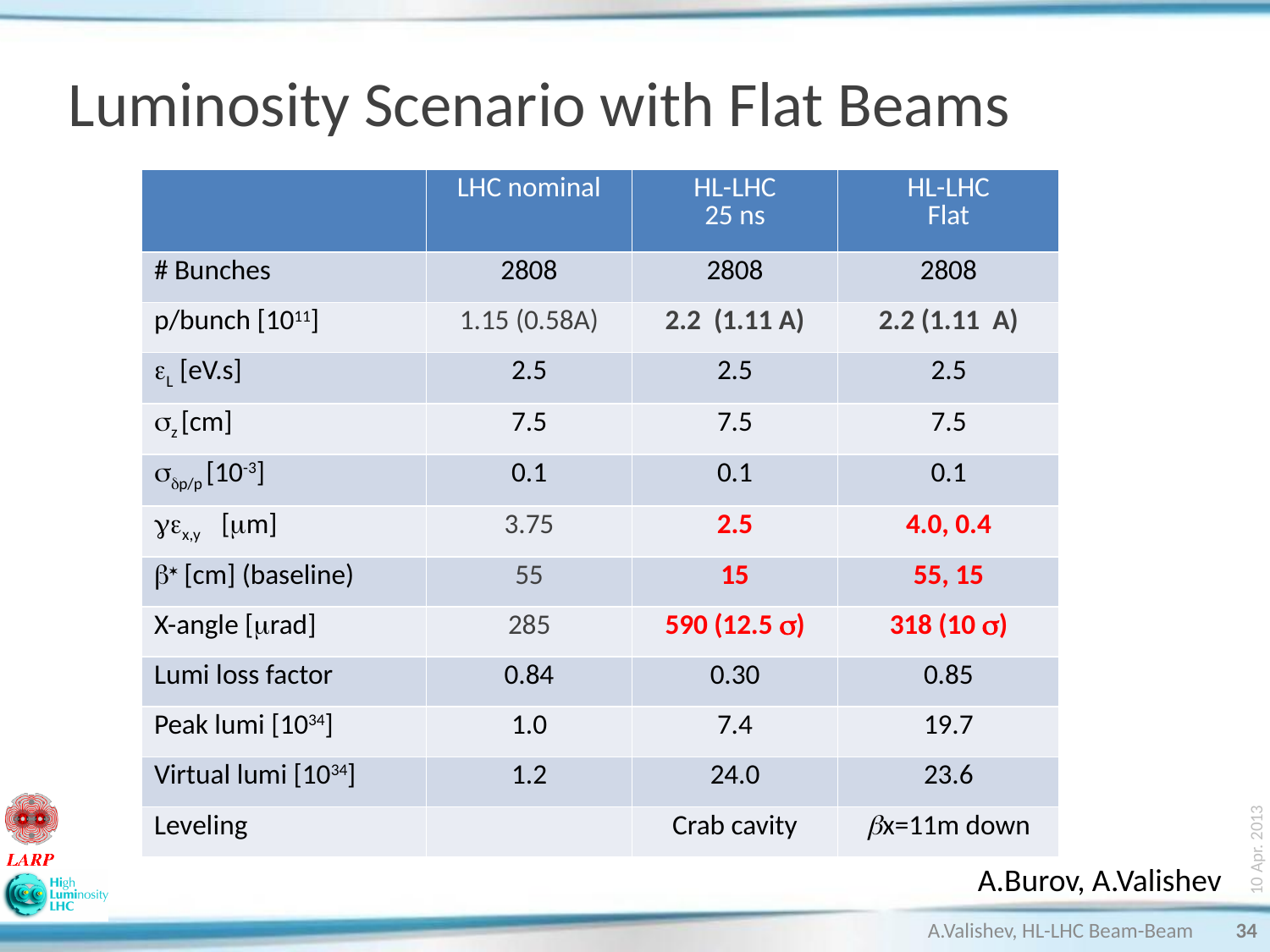

# Luminosity Scenario with Flat Beams
|  | LHC nominal | HL-LHC 25 ns | HL-LHC Flat |
| --- | --- | --- | --- |
| # Bunches | 2808 | 2808 | 2808 |
| p/bunch [1011] | 1.15 (0.58A) | 2.2 (1.11 A) | 2.2 (1.11 A) |
| εL [eV.s] | 2.5 | 2.5 | 2.5 |
| σz [cm] | 7.5 | 7.5 | 7.5 |
| σδp/p [10-3] | 0.1 | 0.1 | 0.1 |
| γεx,y [μm] | 3.75 | 2.5 | 4.0, 0.4 |
| β∗ [cm] (baseline) | 55 | 15 | 55, 15 |
| X-angle [μrad] | 285 | 590 (12.5 σ) | 318 (10 σ) |
| Lumi loss factor | 0.84 | 0.30 | 0.85 |
| Peak lumi [1034] | 1.0 | 7.4 | 19.7 |
| Virtual lumi [1034] | 1.2 | 24.0 | 23.6 |
| Leveling |  | Crab cavity | βx=11m down |
10 Apr. 2013
A.Burov, A.Valishev
A.Valishev, HL-LHC Beam-Beam
34